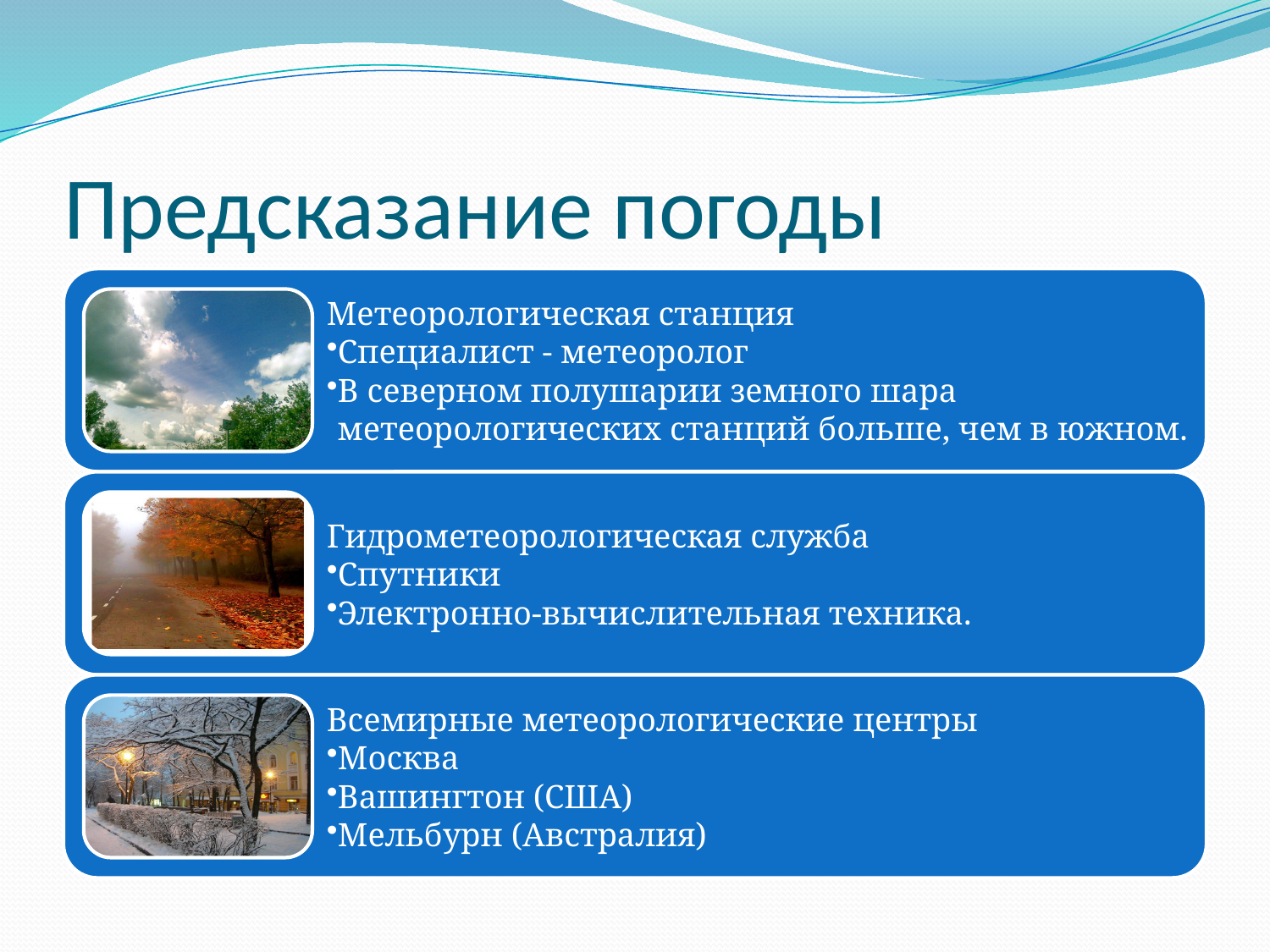

# Предсказание погоды
Метеорологическая станция
Специалист - метеоролог
В северном полушарии земного шара метеорологических станций больше, чем в южном.
Гидрометеорологическая служба
Спутники
Электронно-вычислительная техника.
Всемирные метеорологические центры
Москва
Мельбурн (Австралия)
Вашингтон (США)